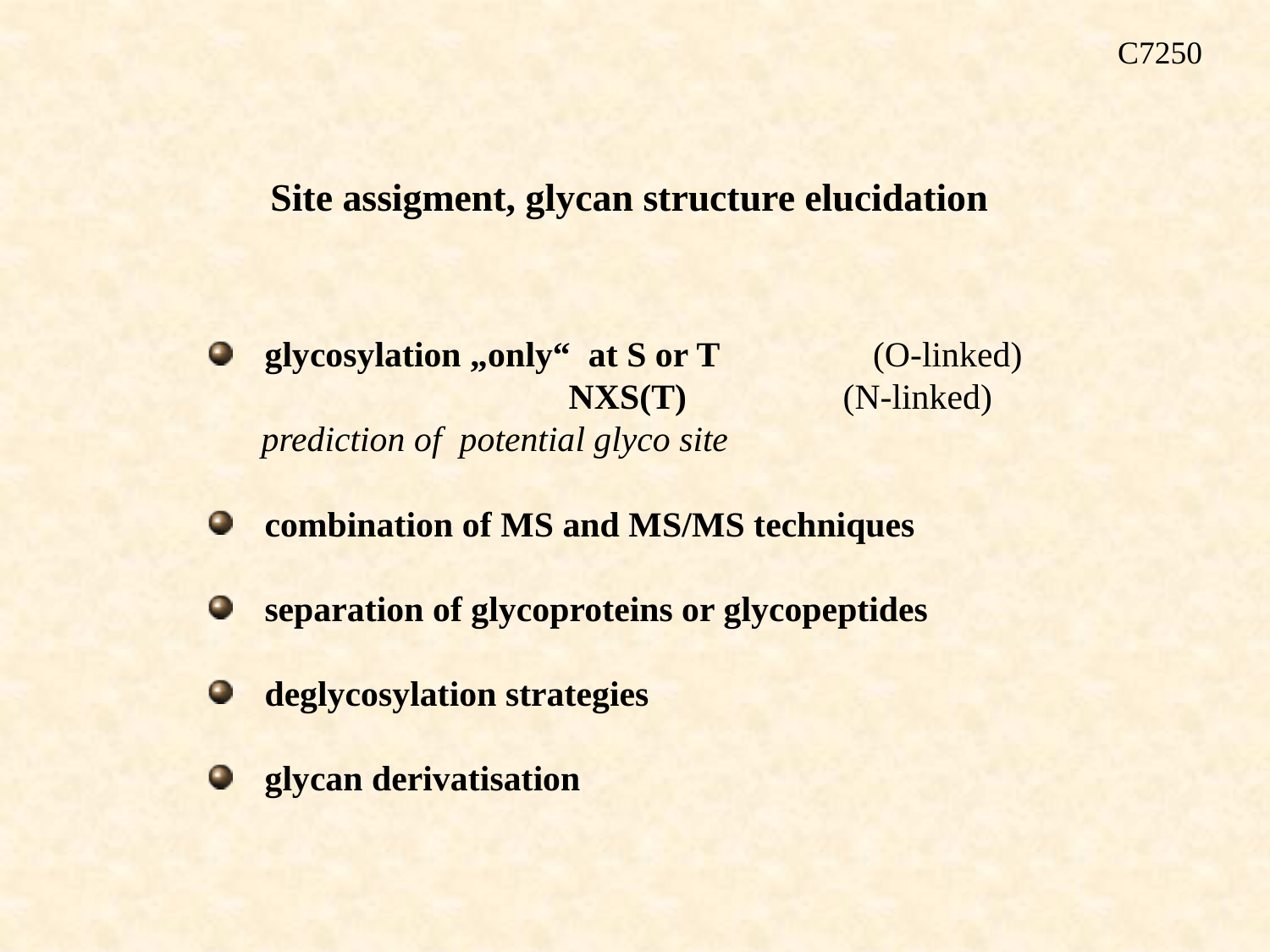

C7250
Site assigment, glycan structure elucidation
   glycosylation „only“  at S or T		(O-linked)
		            NXS(T)		(N-linked)
      prediction of  potential glyco site

   combination of MS and MS/MS techniques

   separation of glycoproteins or glycopeptides

   deglycosylation strategies

   glycan derivatisation